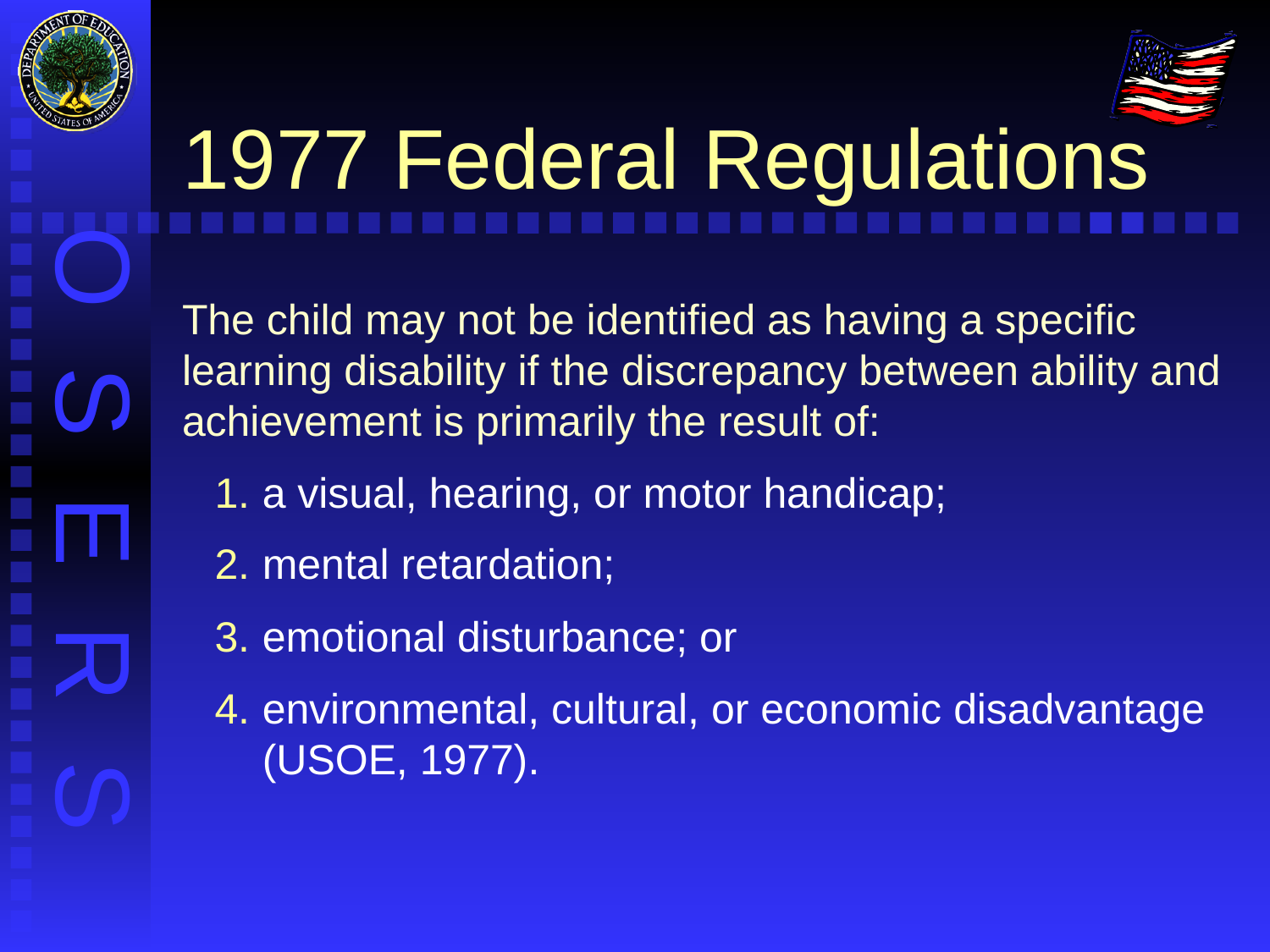

# 1977 Federal Regulations
The child may not be identified as having a specific learning disability if the discrepancy between ability and achievement is primarily the result of:
a visual, hearing, or motor handicap;
mental retardation;
emotional disturbance; or
environmental, cultural, or economic disadvantage (USOE, 1977).